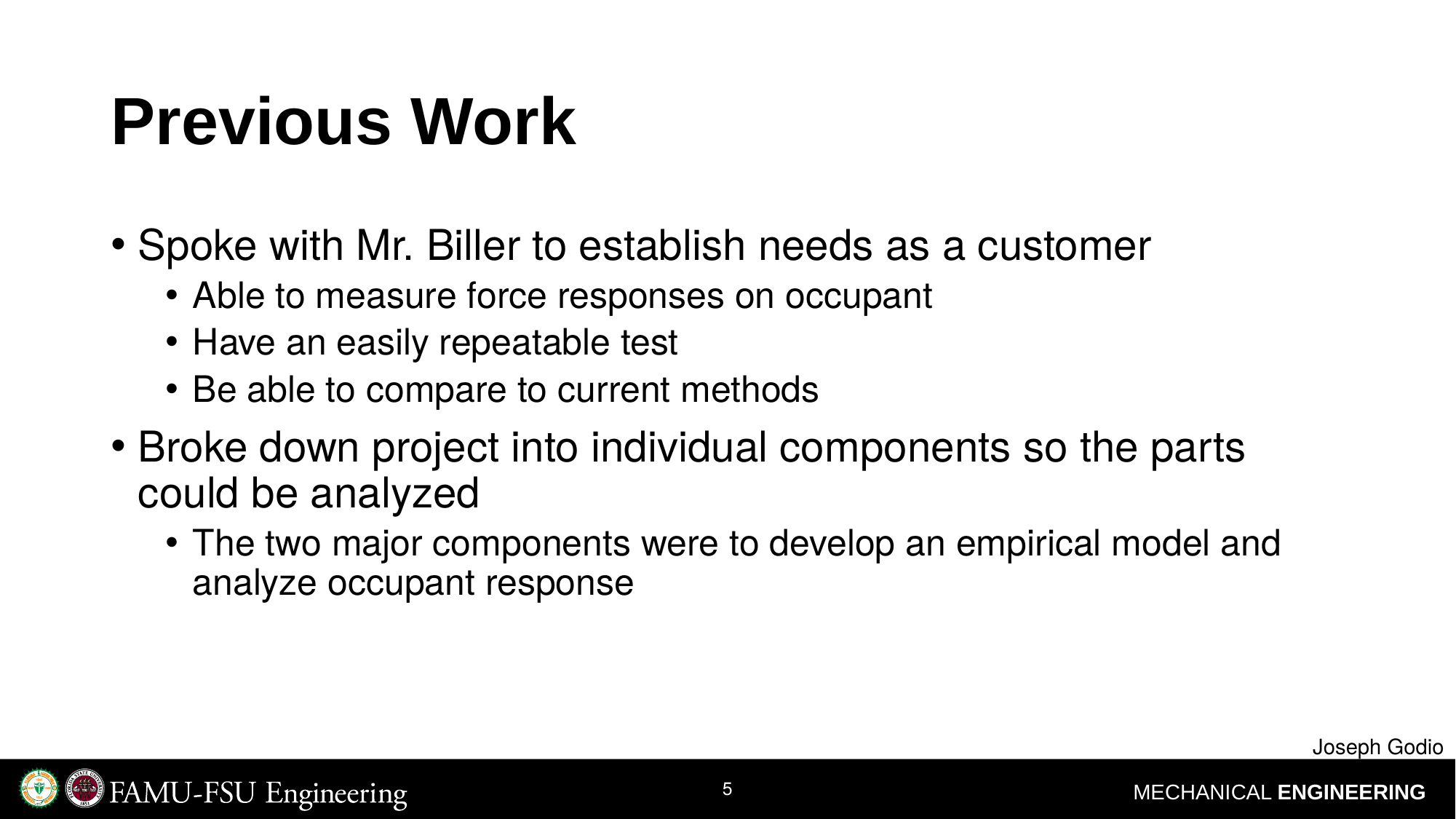

# Previous Work
Spoke with Mr. Biller to establish needs as a customer
Able to measure force responses on occupant
Have an easily repeatable test
Be able to compare to current methods
Broke down project into individual components so the parts could be analyzed
The two major components were to develop an empirical model and analyze occupant response

Joseph Godio
5